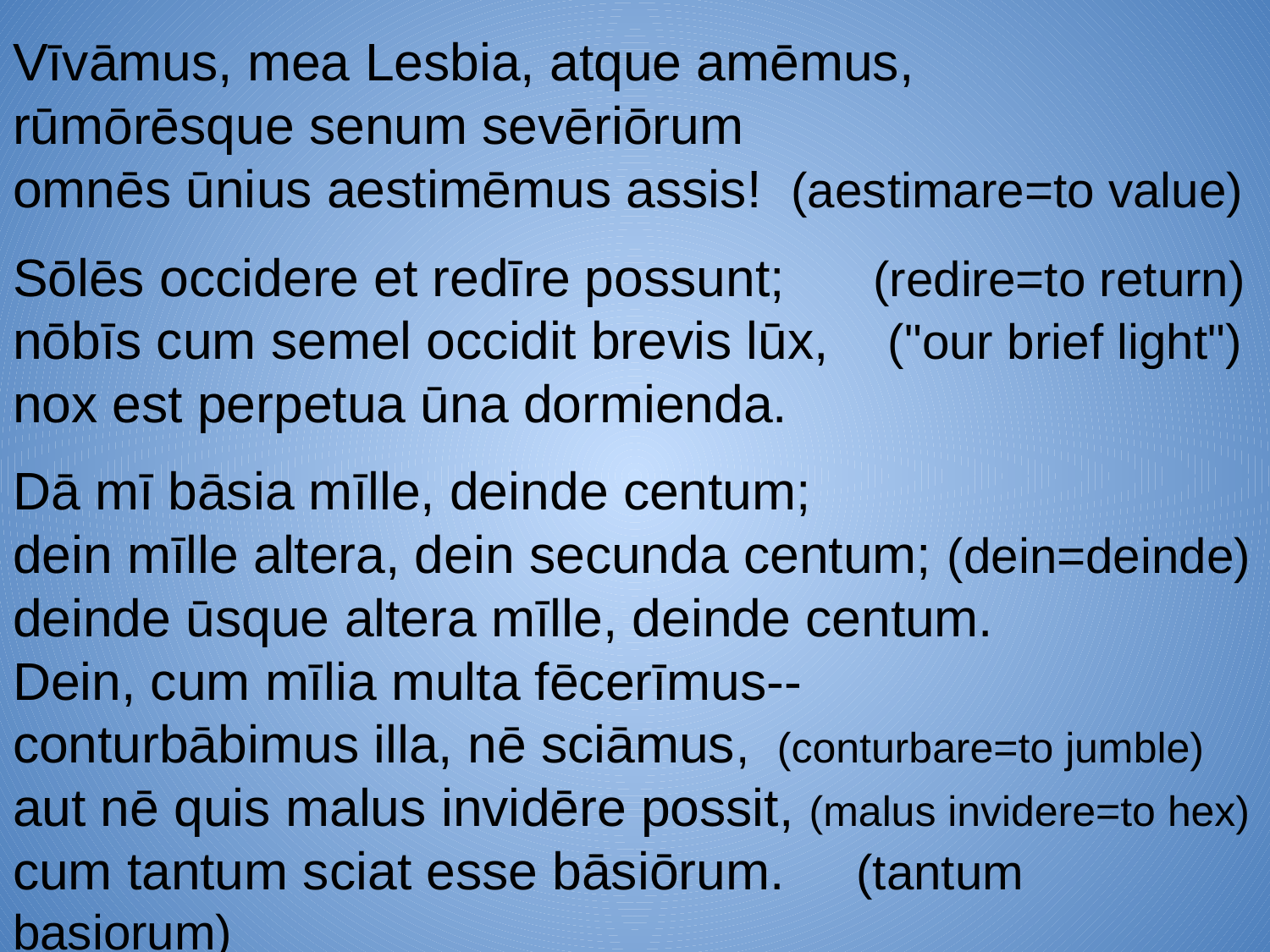

Vīvāmus, mea Lesbia, atque amēmus,
rūmōrēsque senum sevēriōrum
omnēs ūnius aestimēmus assis!  (aestimare=to value)

Sōlēs occidere et redīre possunt;      (redire=to return)
nōbīs cum semel occidit brevis lūx,    ("our brief light")
nox est perpetua ūna dormienda.

Dā mī bāsia mīlle, deinde centum;
dein mīlle altera, dein secunda centum; (dein=deinde)
deinde ūsque altera mīlle, deinde centum.
Dein, cum mīlia multa fēcerīmus--
conturbābimus illa, nē sciāmus,  (conturbare=to jumble)
aut nē quis malus invidēre possit, (malus invidere=to hex)
cum tantum sciat esse bāsiōrum.      (tantum basiorum)